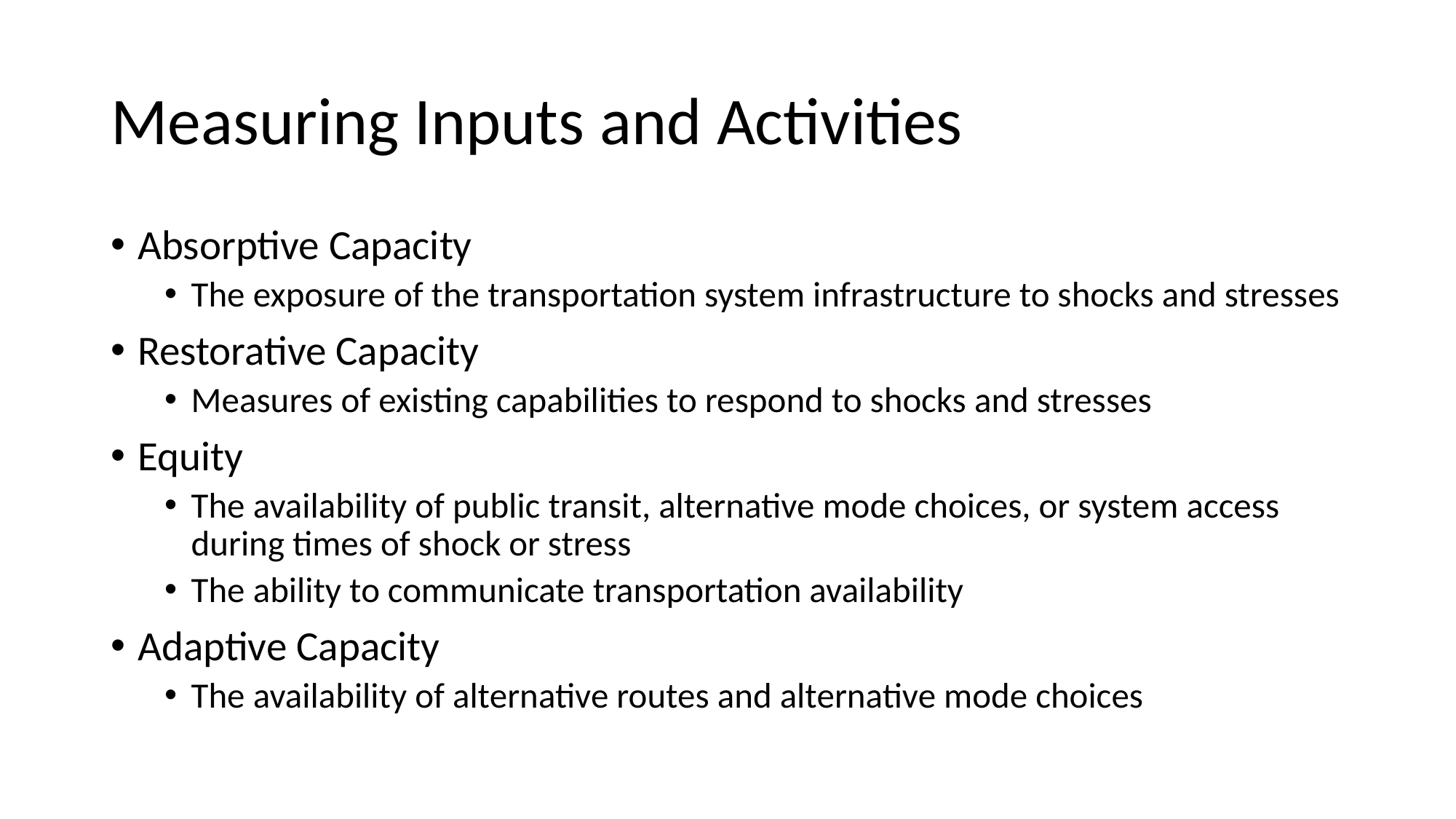

# Measuring Inputs and Activities
Absorptive Capacity
The exposure of the transportation system infrastructure to shocks and stresses
Restorative Capacity
Measures of existing capabilities to respond to shocks and stresses
Equity
The availability of public transit, alternative mode choices, or system access during times of shock or stress
The ability to communicate transportation availability
Adaptive Capacity
The availability of alternative routes and alternative mode choices